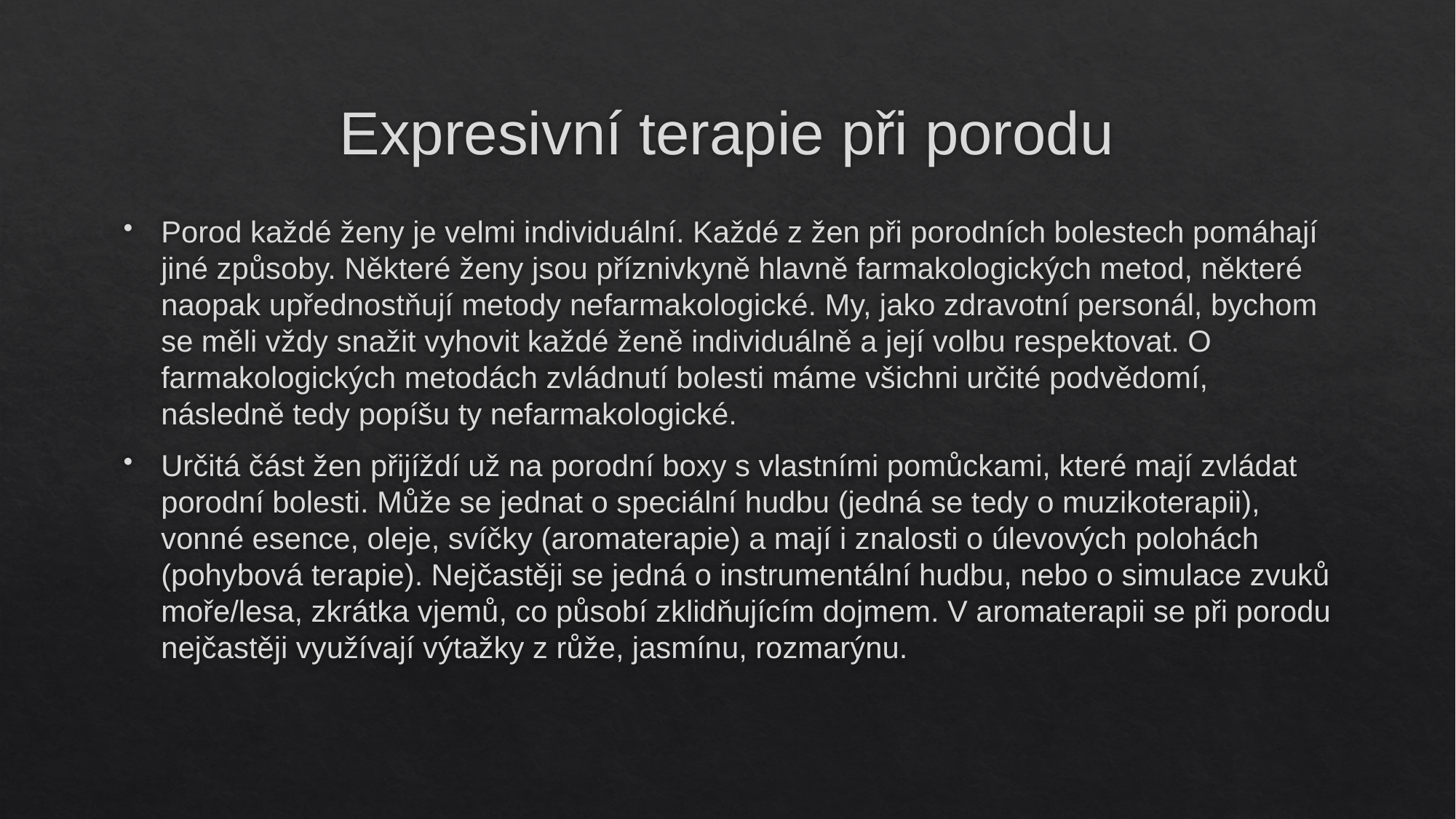

# Expresivní terapie při porodu
Porod každé ženy je velmi individuální. Každé z žen při porodních bolestech pomáhají jiné způsoby. Některé ženy jsou příznivkyně hlavně farmakologických metod, některé naopak upřednostňují metody nefarmakologické. My, jako zdravotní personál, bychom se měli vždy snažit vyhovit každé ženě individuálně a její volbu respektovat. O farmakologických metodách zvládnutí bolesti máme všichni určité podvědomí, následně tedy popíšu ty nefarmakologické.
Určitá část žen přijíždí už na porodní boxy s vlastními pomůckami, které mají zvládat porodní bolesti. Může se jednat o speciální hudbu (jedná se tedy o muzikoterapii), vonné esence, oleje, svíčky (aromaterapie) a mají i znalosti o úlevových polohách (pohybová terapie). Nejčastěji se jedná o instrumentální hudbu, nebo o simulace zvuků moře/lesa, zkrátka vjemů, co působí zklidňujícím dojmem. V aromaterapii se při porodu nejčastěji využívají výtažky z růže, jasmínu, rozmarýnu.